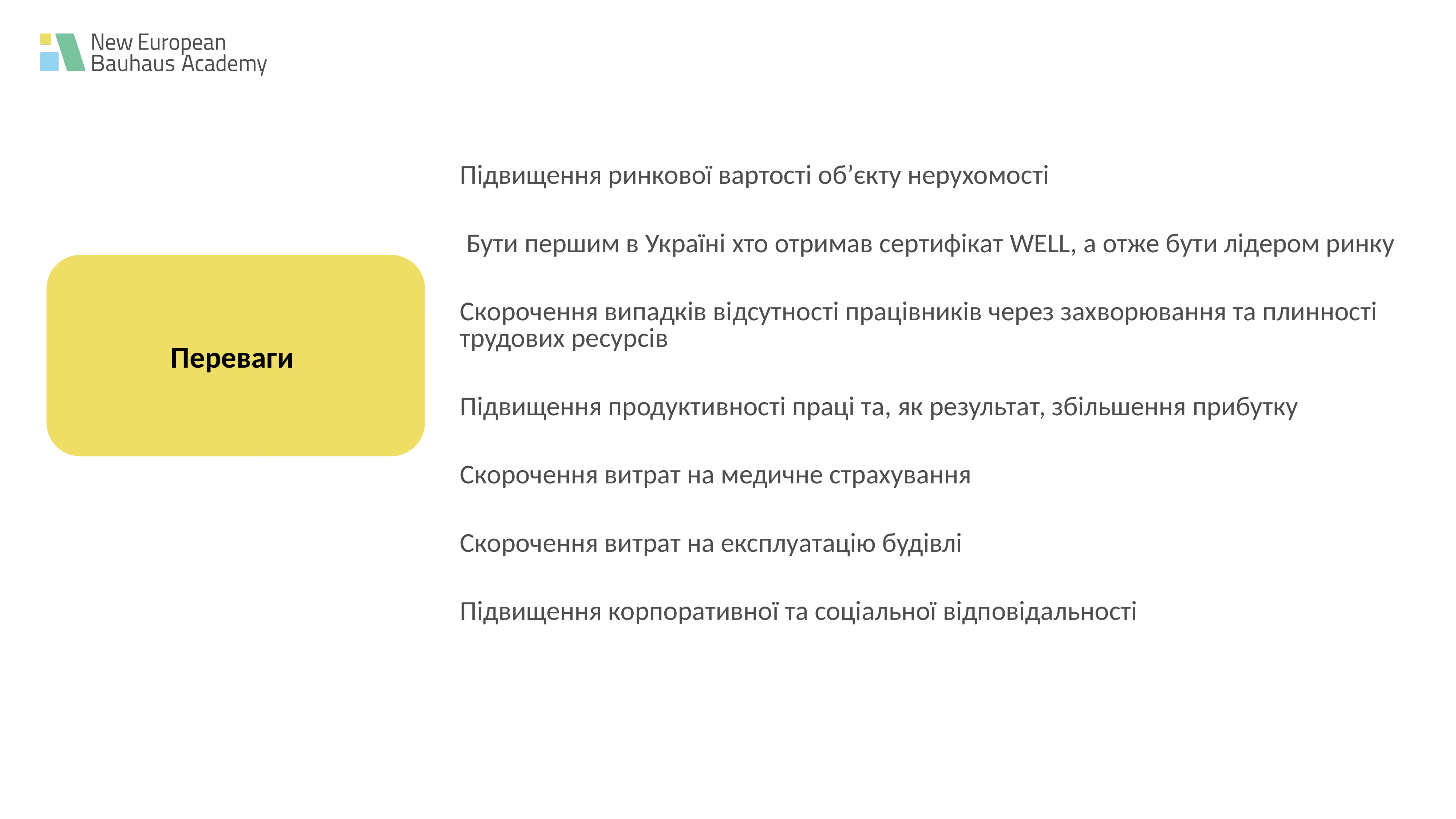

Підвищення ринкової вартості обʼєкту нерухомості

 Бути першим в Україні хто отримав сертифікат WELL, а отже бути лідером ринку

Скорочення випадків відсутності працівників через захворювання та плинності трудових ресурсів

Підвищення продуктивності праці та, як результат, збільшення прибутку

Скорочення витрат на медичне страхування

Скорочення витрат на експлуатацію будівлі

Підвищення корпоративної та соціальної відповідальності

Переваги